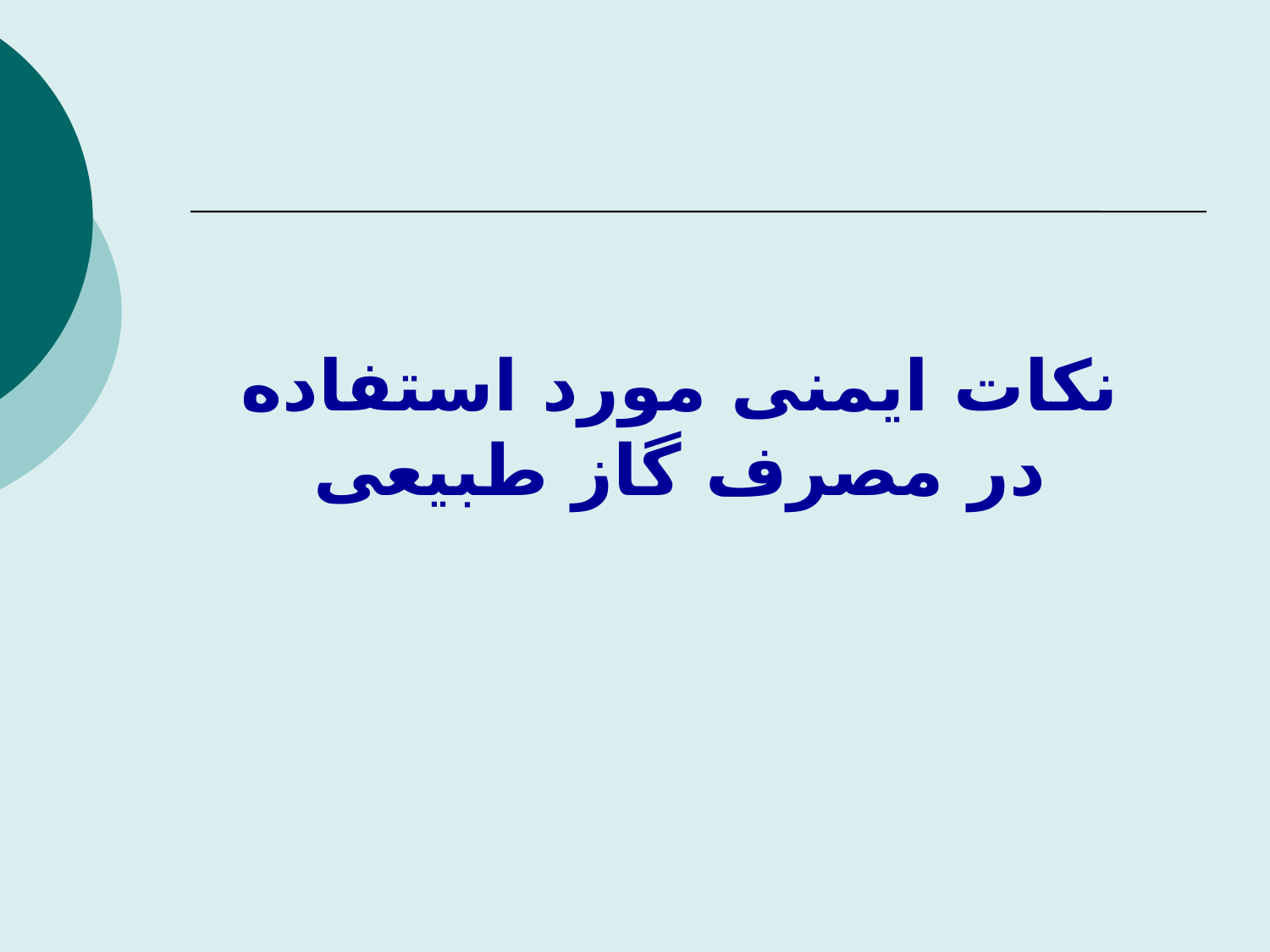

نکات ایمنی مورد استفاده در مصرف گاز طبیعی